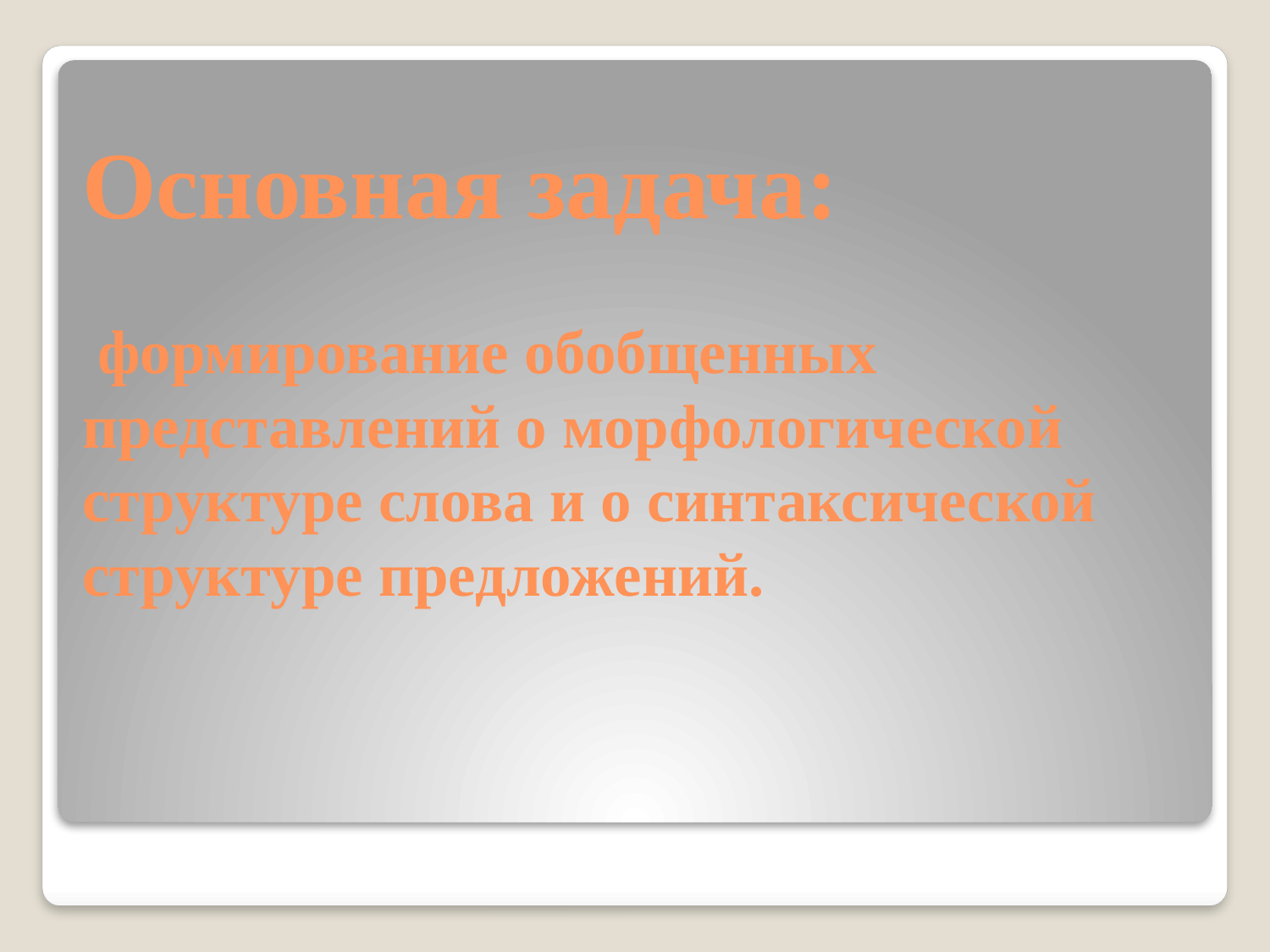

# Основная задача: формирование обобщенных представлений о морфологической структуре слова и о синтаксической структуре предложений.